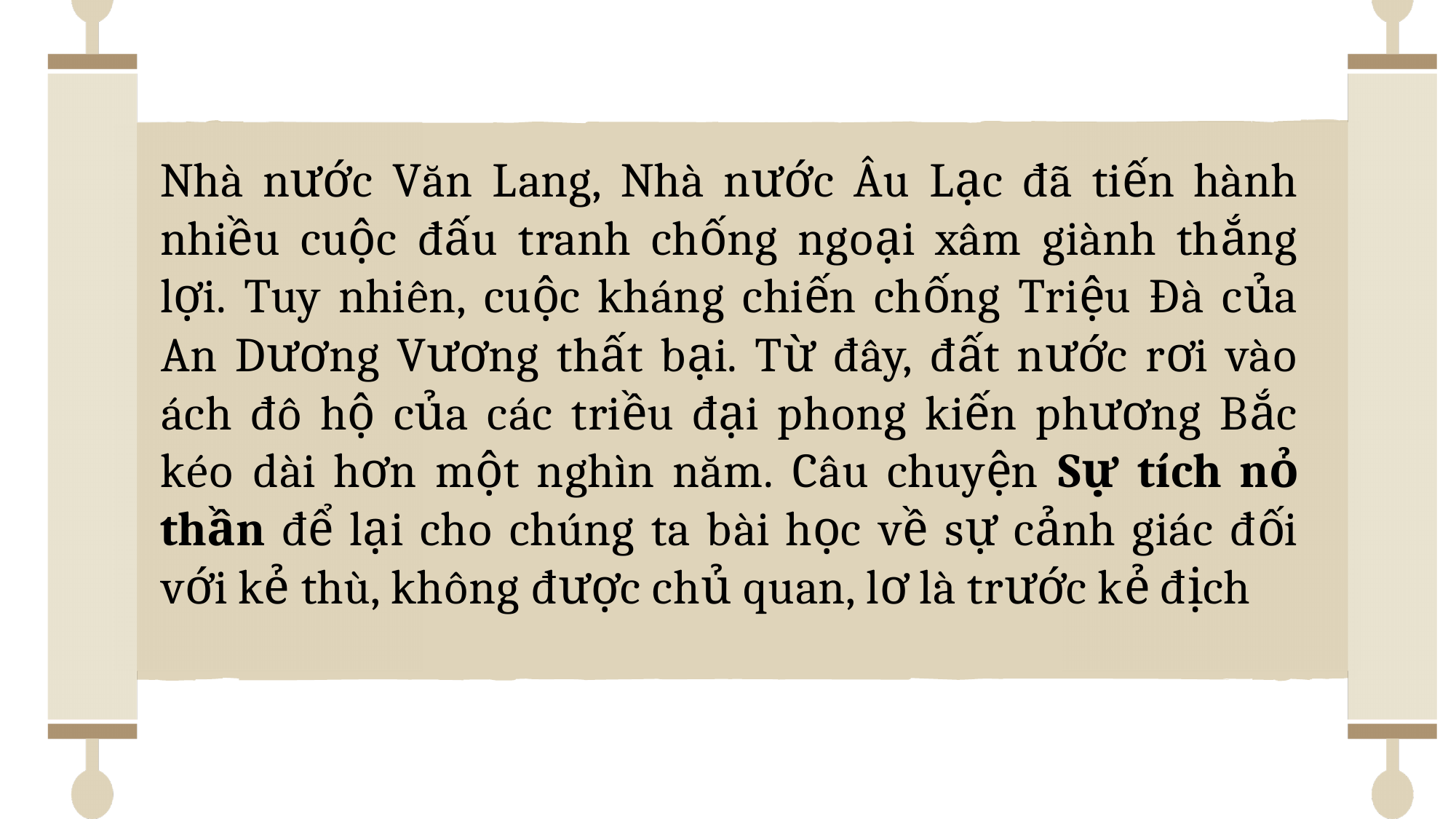

Nhà nước Văn Lang, Nhà nước Âu Lạc đã tiến hành nhiều cuộc đấu tranh chống ngoại xâm giành thắng lợi. Tuy nhiên, cuộc kháng chiến chống Triệu Đà của An Dương Vương thất bại. Từ đây, đất nước rơi vào ách đô hộ của các triều đại phong kiến phương Bắc kéo dài hơn một nghìn năm. Câu chuyện Sự tích nỏ thần để lại cho chúng ta bài học về sự cảnh giác đối với kẻ thù, không được chủ quan, lơ là trước kẻ địch